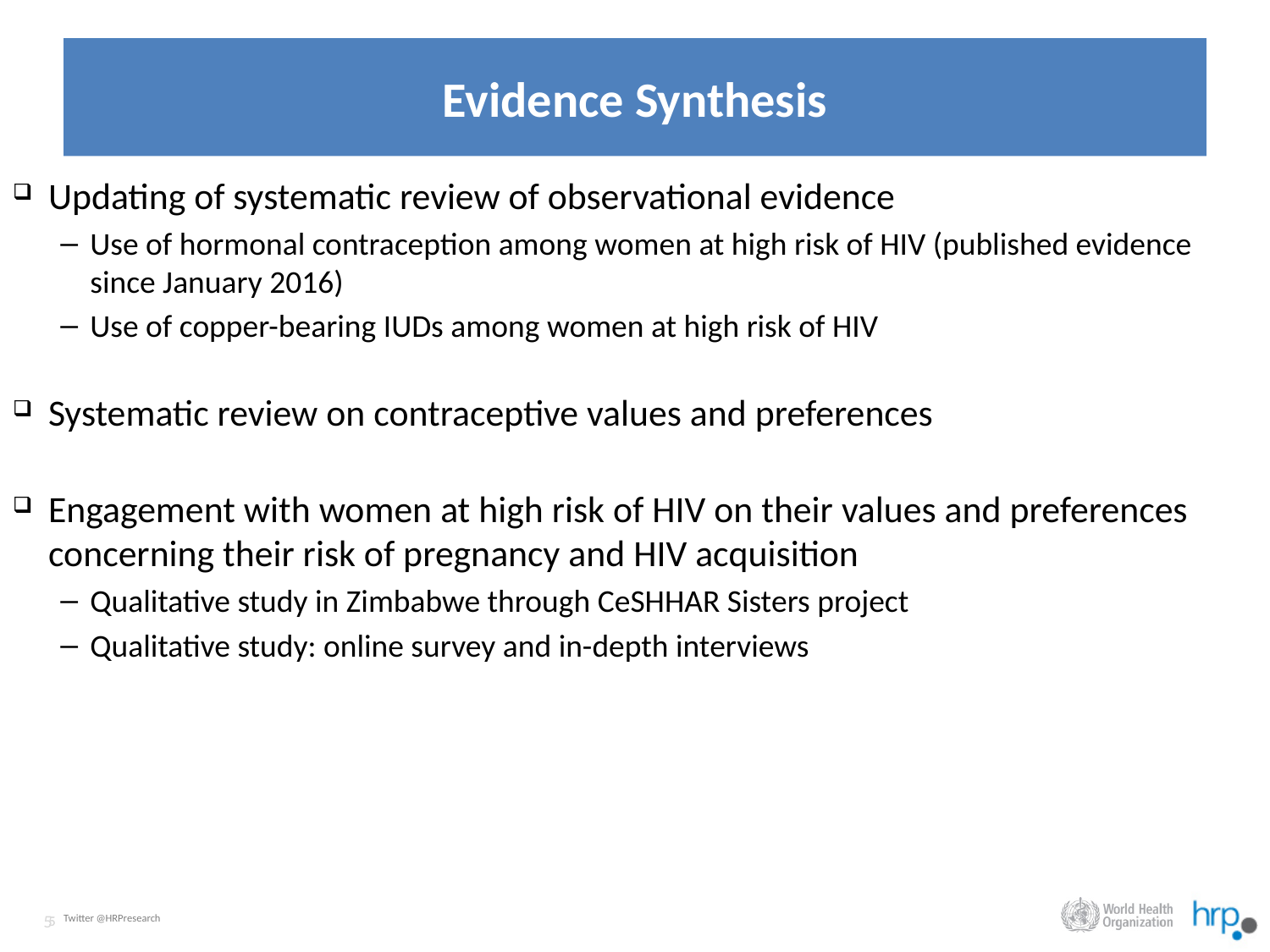

# Evidence Synthesis
Updating of systematic review of observational evidence
Use of hormonal contraception among women at high risk of HIV (published evidence since January 2016)
Use of copper-bearing IUDs among women at high risk of HIV
Systematic review on contraceptive values and preferences
Engagement with women at high risk of HIV on their values and preferences concerning their risk of pregnancy and HIV acquisition
Qualitative study in Zimbabwe through CeSHHAR Sisters project
Qualitative study: online survey and in-depth interviews